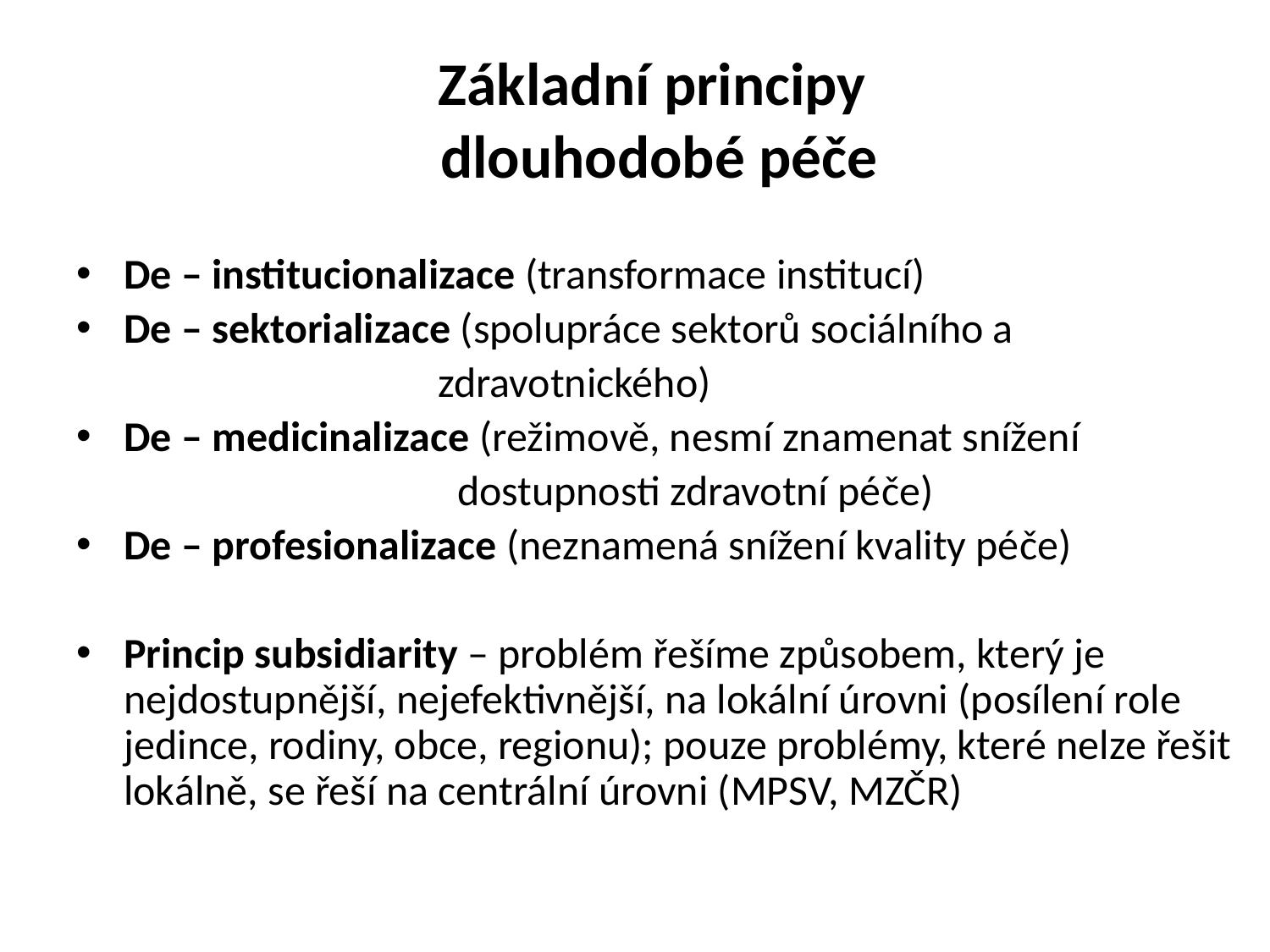

# Základní principy dlouhodobé péče
De – institucionalizace (transformace institucí)
De – sektorializace (spolupráce sektorů sociálního a
                                      zdravotnického)
De – medicinalizace (režimově, nesmí znamenat snížení
                                        dostupnosti zdravotní péče)
De – profesionalizace (neznamená snížení kvality péče)

Princip subsidiarity – problém řešíme způsobem, který je nejdostupnější, nejefektivnější, na lokální úrovni (posílení role jedince, rodiny, obce, regionu); pouze problémy, které nelze řešit lokálně, se řeší na centrální úrovni (MPSV, MZČR)